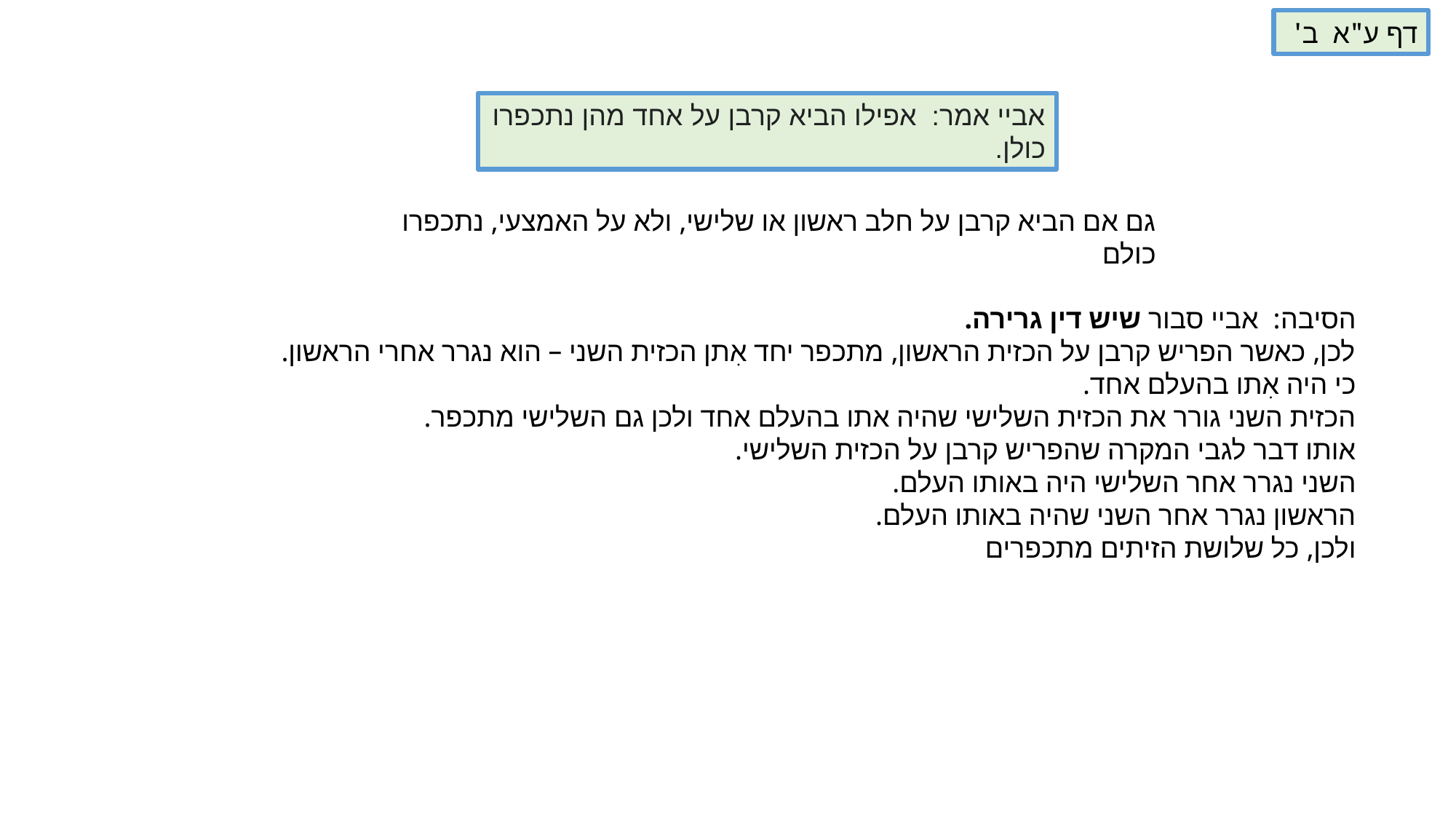

דף ע"א  ב'
אביי אמר:  אפילו הביא קרבן על אחד מהן נתכפרו כולן.
גם אם הביא קרבן על חלב ראשון או שלישי, ולא על האמצעי, נתכפרו כולם
הסיבה:  אביי סבור שיש דין גרירה.
לכן, כאשר הפריש קרבן על הכזית הראשון, מתכפר יחד אִתן הכזית השני – הוא נגרר אחרי הראשון.
כי היה אִתו בהעלם אחד.
הכזית השני גורר את הכזית השלישי שהיה אתו בהעלם אחד ולכן גם השלישי מתכפר.
אותו דבר לגבי המקרה שהפריש קרבן על הכזית השלישי.
השני נגרר אחר השלישי היה באותו העלם.
הראשון נגרר אחר השני שהיה באותו העלם.
ולכן, כל שלושת הזיתים מתכפרים